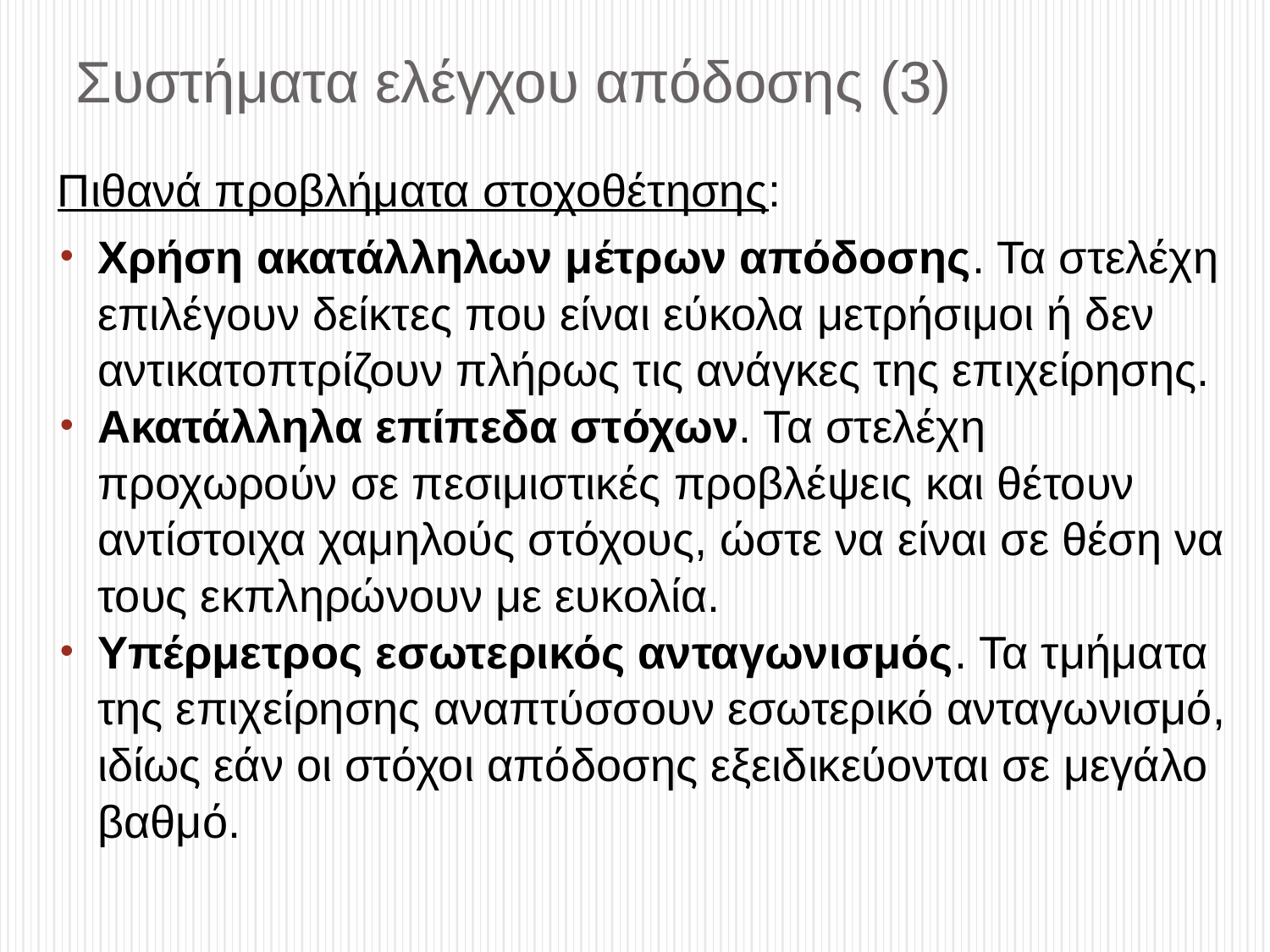

# Συστήματα ελέγχου απόδοσης (3)
Πιθανά προβλήματα στοχοθέτησης:
Χρήση ακατάλληλων μέτρων απόδοσης. Τα στελέχη επιλέγουν δείκτες που είναι εύκολα μετρήσιμοι ή δεν αντικατοπτρίζουν πλήρως τις ανάγκες της επιχείρησης.
Ακατάλληλα επίπεδα στόχων. Τα στελέχη προχωρούν σε πεσιμιστικές προβλέψεις και θέτουν αντίστοιχα χαμηλούς στόχους, ώστε να είναι σε θέση να τους εκπληρώνουν με ευκολία.
Υπέρμετρος εσωτερικός ανταγωνισμός. Τα τμήματα της επιχείρησης αναπτύσσουν εσωτερικό ανταγωνισμό, ιδίως εάν οι στόχοι απόδοσης εξειδικεύονται σε μεγάλο βαθμό.